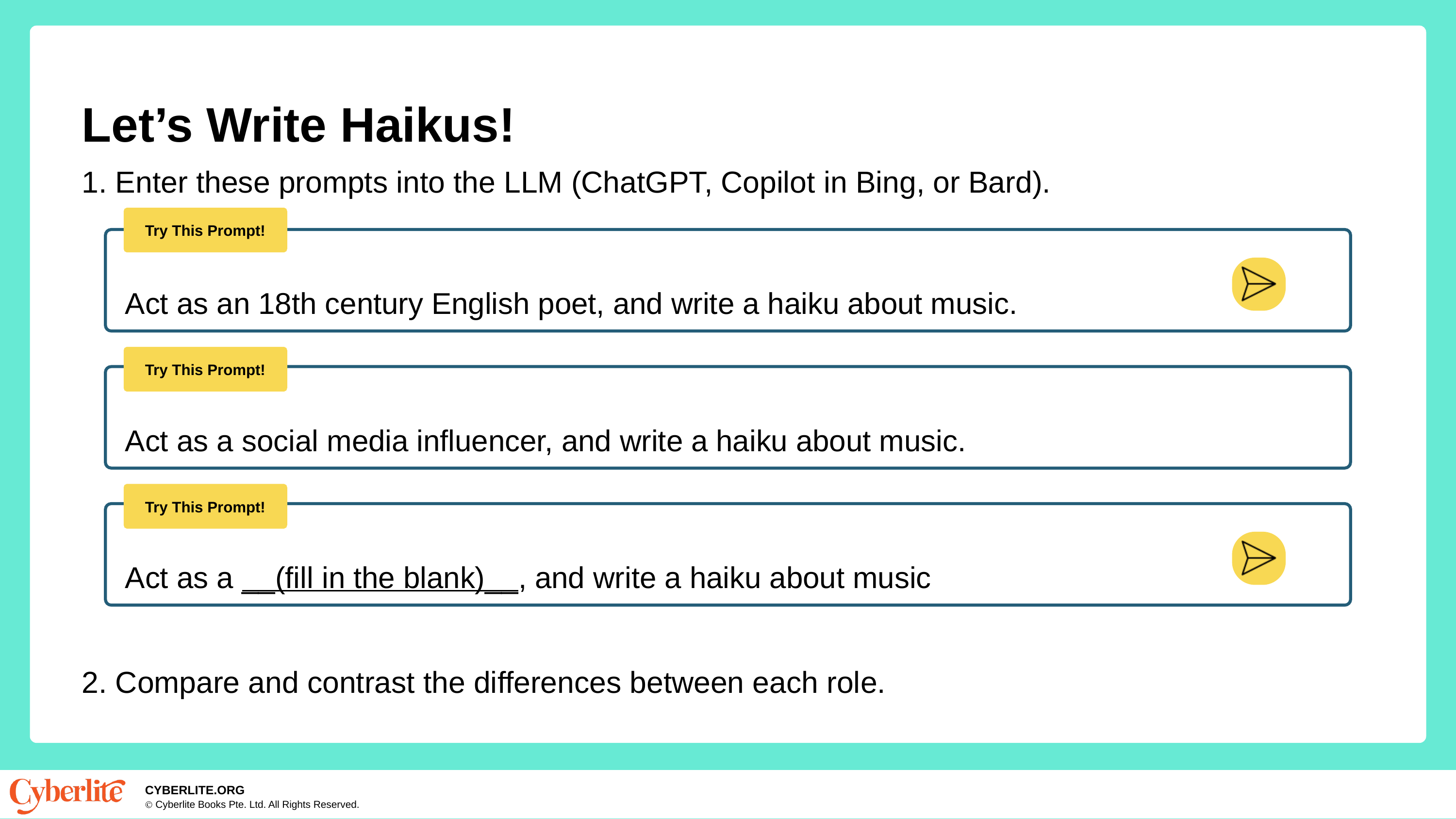

Let’s Write Haikus!
1. Enter these prompts into the LLM (ChatGPT, Copilot in Bing, or Bard).
Try This Prompt!

Act as an 18th century English poet, and write a haiku about music.
Try This Prompt!

Act as a social media influencer, and write a haiku about music.
Try This Prompt!

Act as a __(fill in the blank)__, and write a haiku about music
2. Compare and contrast the differences between each role.